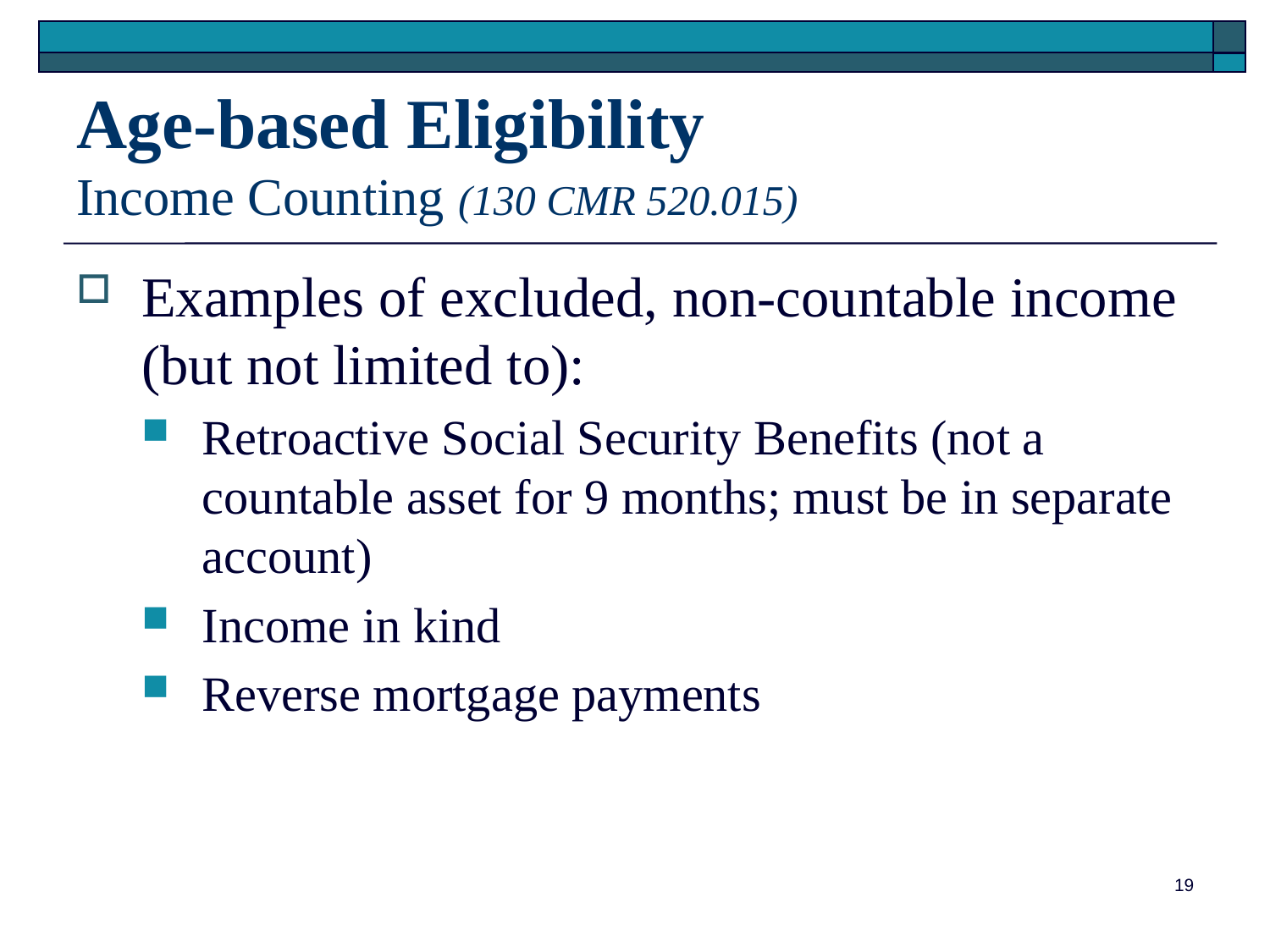

# Age-based Eligibility Income Counting (130 CMR 520.015)
Examples of excluded, non-countable income (but not limited to):
Retroactive Social Security Benefits (not a countable asset for 9 months; must be in separate account)
Income in kind
Reverse mortgage payments

19